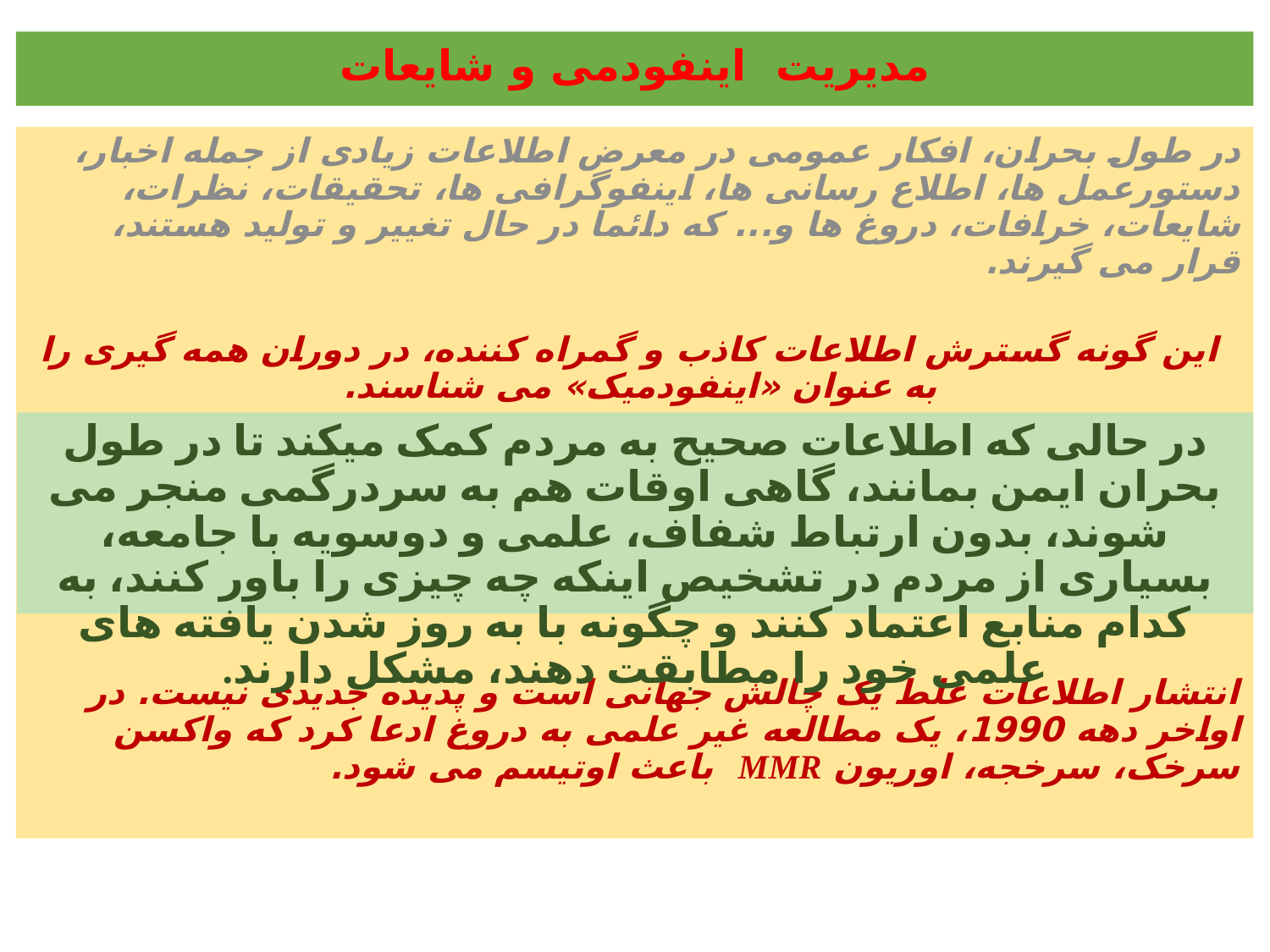

مدیریت  اینفودمی و شایعات
در طول بحران، افکار عمومی در معرض اطلاعات زیادی از جمله اخبار، دستورعمل ها، اطلاع رسانی ها، اینفوگرافی ها، تحقیقات، نظرات، شایعات، خرافات، دروغ ها و... که دائما در حال تغییر و تولید هستند، قرار می گیرند.

 این گونه گسترش اطلاعات کاذب و گمراه کننده، در دوران همه گیری را به عنوان «اینفودمیک» می شناسند.

انتشار اطلاعات غلط یک چالش جهانی است و پدیده جدیدی نیست. در اواخر دهه 1990، یک مطالعه غیر علمی به دروغ ادعا کرد که واکسن سرخک، سرخجه، اوریون MMR  باعث اوتیسم می شود.

در حالی که اطلاعات صحیح به مردم کمک میکند تا در طول بحران ایمن بمانند، گاهی اوقات هم به سردرگمی منجر می شوند، بدون ارتباط شفاف، علمی و دوسویه با جامعه، بسیاری از مردم در تشخیص اینکه چه چیزی را باور کنند، به کدام منابع اعتماد کنند و چگونه با به روز شدن یافته های علمی خود را مطابقت دهند، مشکل دارند.